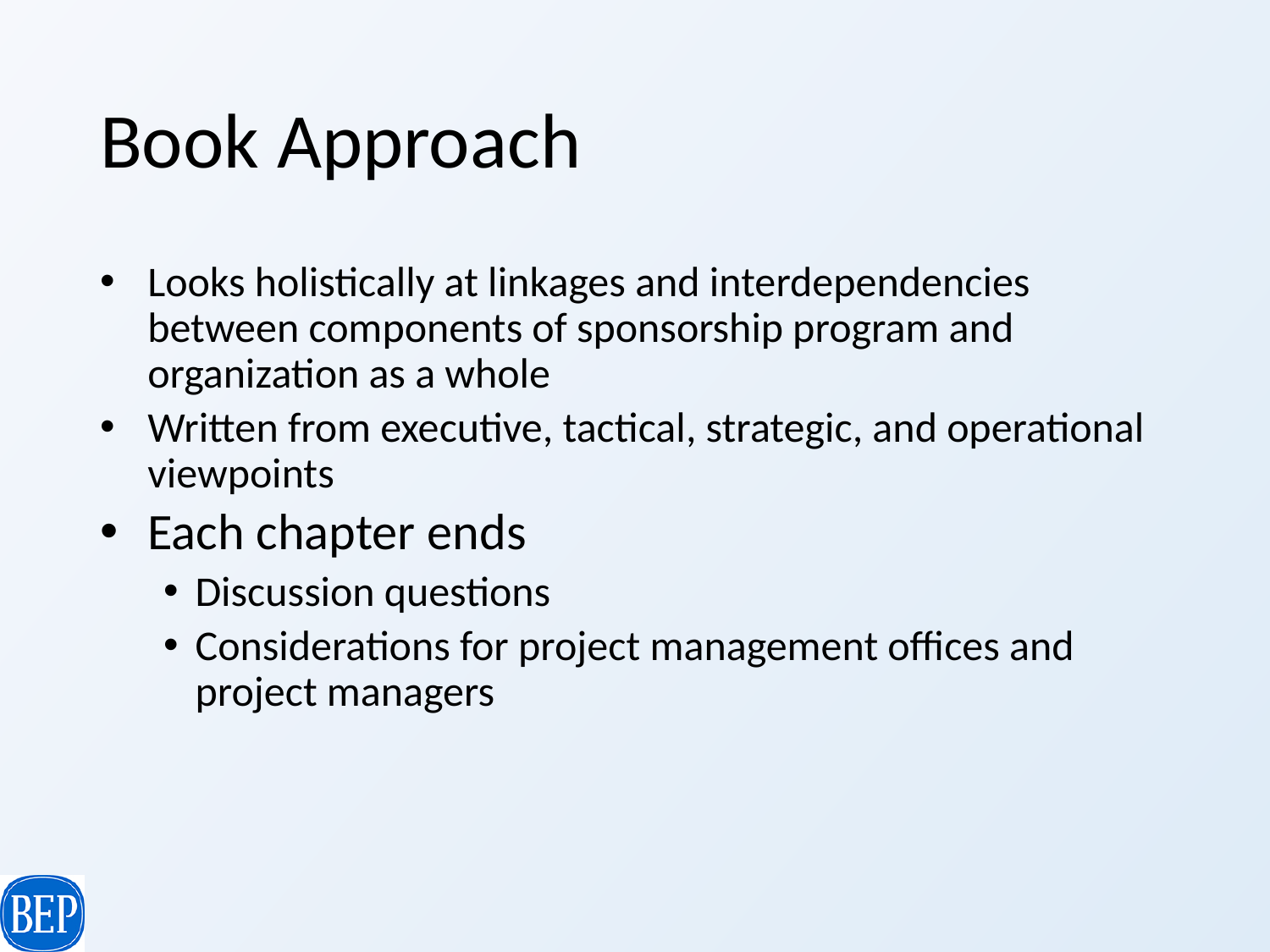

# Book Approach
Looks holistically at linkages and interdependencies between components of sponsorship program and organization as a whole
Written from executive, tactical, strategic, and operational viewpoints
Each chapter ends
Discussion questions
Considerations for project management offices and project managers